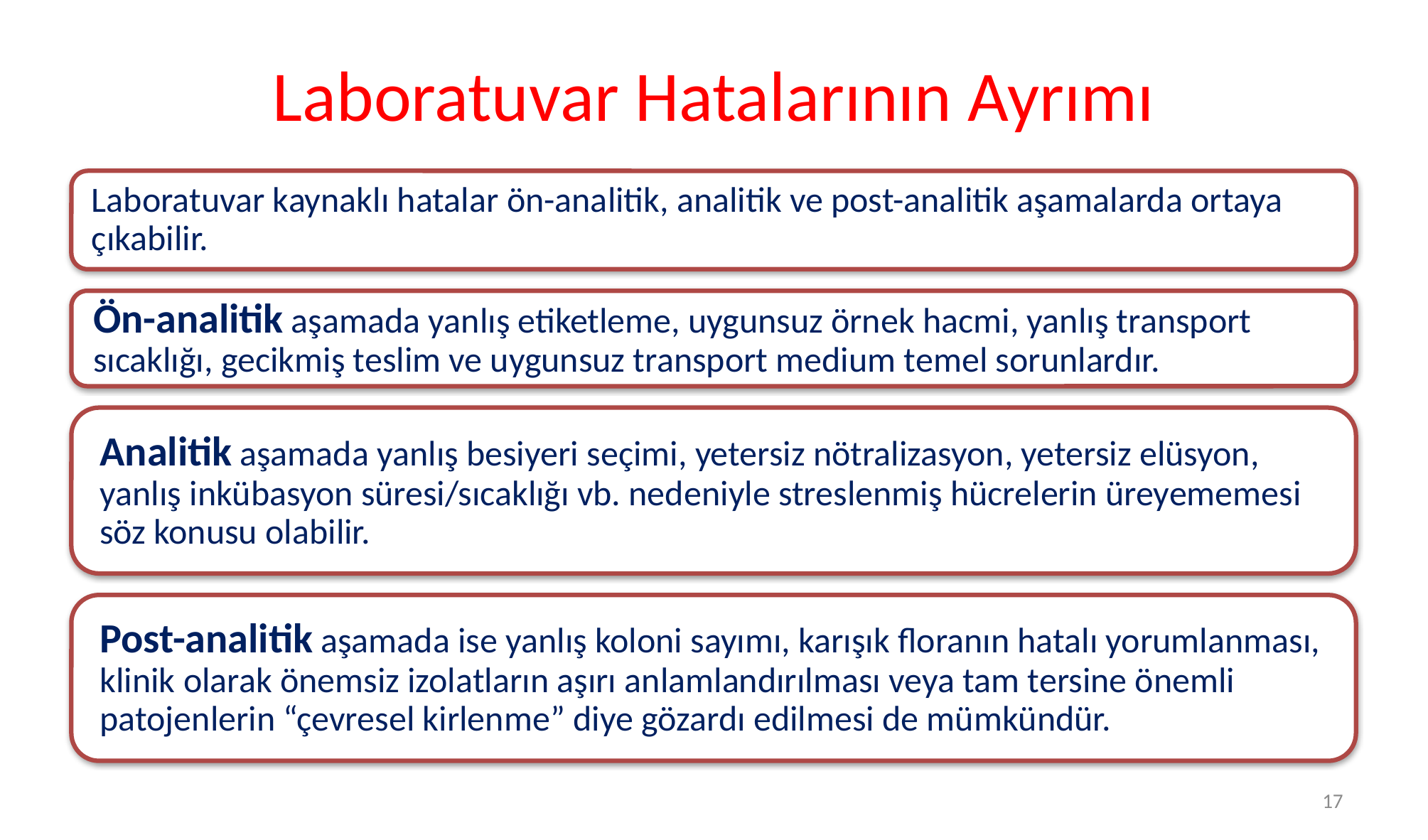

# Laboratuvar Hatalarının Ayrımı
Laboratuvar kaynaklı hatalar ön-analitik, analitik ve post-analitik aşamalarda ortaya çıkabilir.
Ön-analitik aşamada yanlış etiketleme, uygunsuz örnek hacmi, yanlış transport sıcaklığı, gecikmiş teslim ve uygunsuz transport medium temel sorunlardır.
Analitik aşamada yanlış besiyeri seçimi, yetersiz nötralizasyon, yetersiz elüsyon, yanlış inkübasyon süresi/sıcaklığı vb. nedeniyle streslenmiş hücrelerin üreyememesi söz konusu olabilir.
Post-analitik aşamada ise yanlış koloni sayımı, karışık floranın hatalı yorumlanması, klinik olarak önemsiz izolatların aşırı anlamlandırılması veya tam tersine önemli patojenlerin “çevresel kirlenme” diye gözardı edilmesi de mümkündür.

17